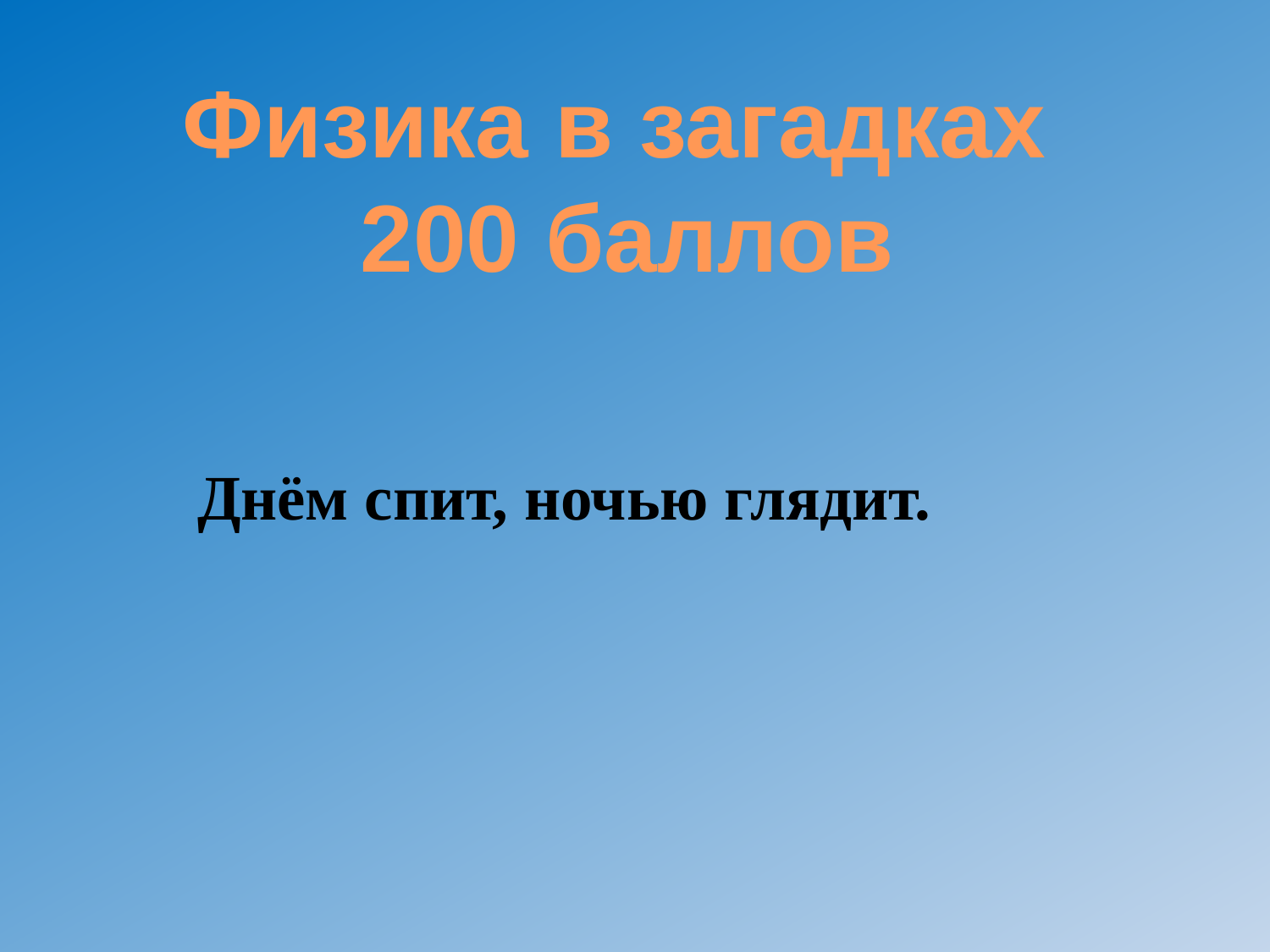

Физика в загадках
200 баллов
Днём спит, ночью глядит.